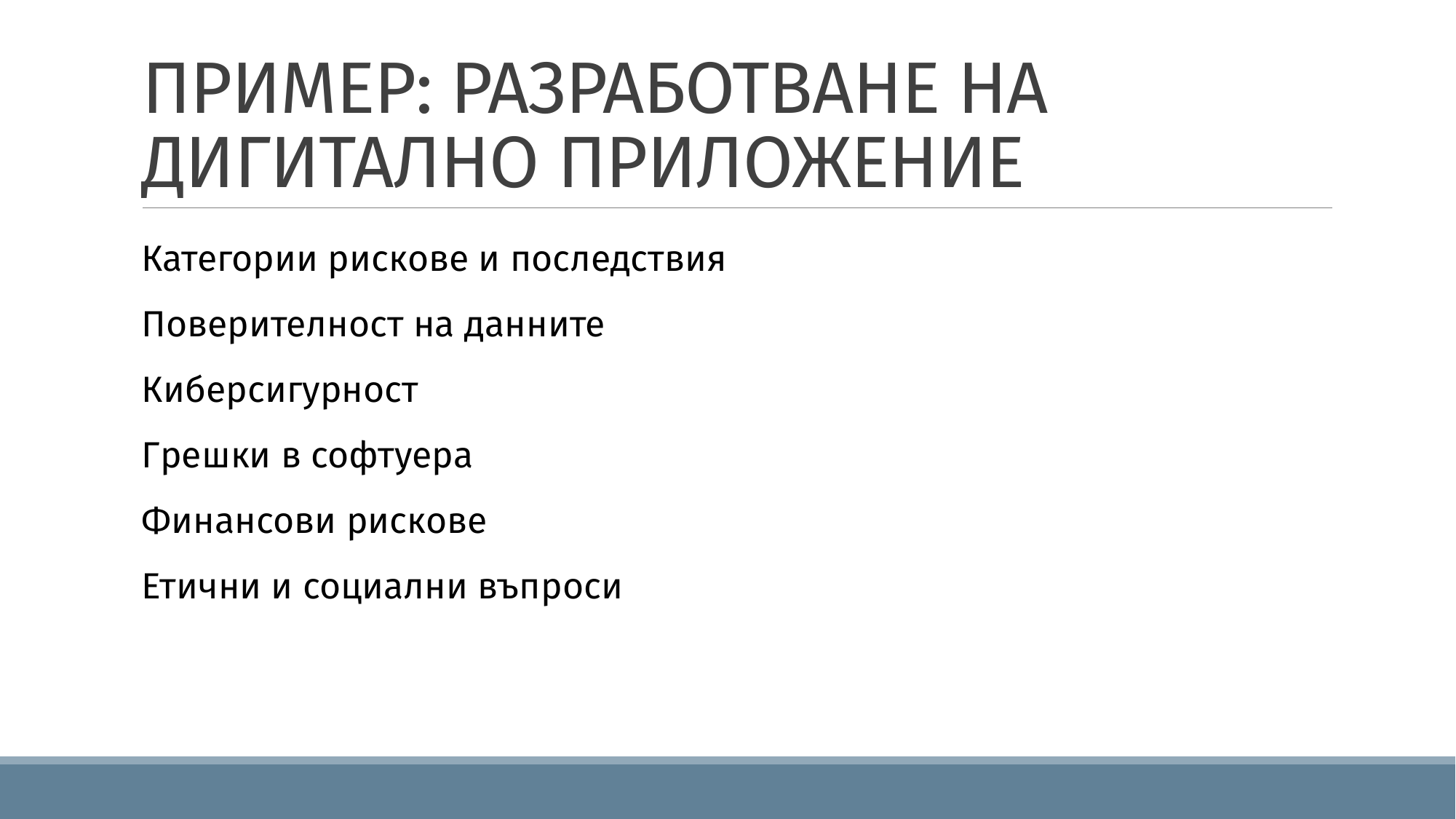

# ПРИМЕР: РАЗРАБОТВАНЕ НА ДИГИТАЛНО ПРИЛОЖЕНИЕ
Категории рискове и последствия
Поверителност на данните
Киберсигурност
Грешки в софтуера
Финансови рискове
Етични и социални въпроси